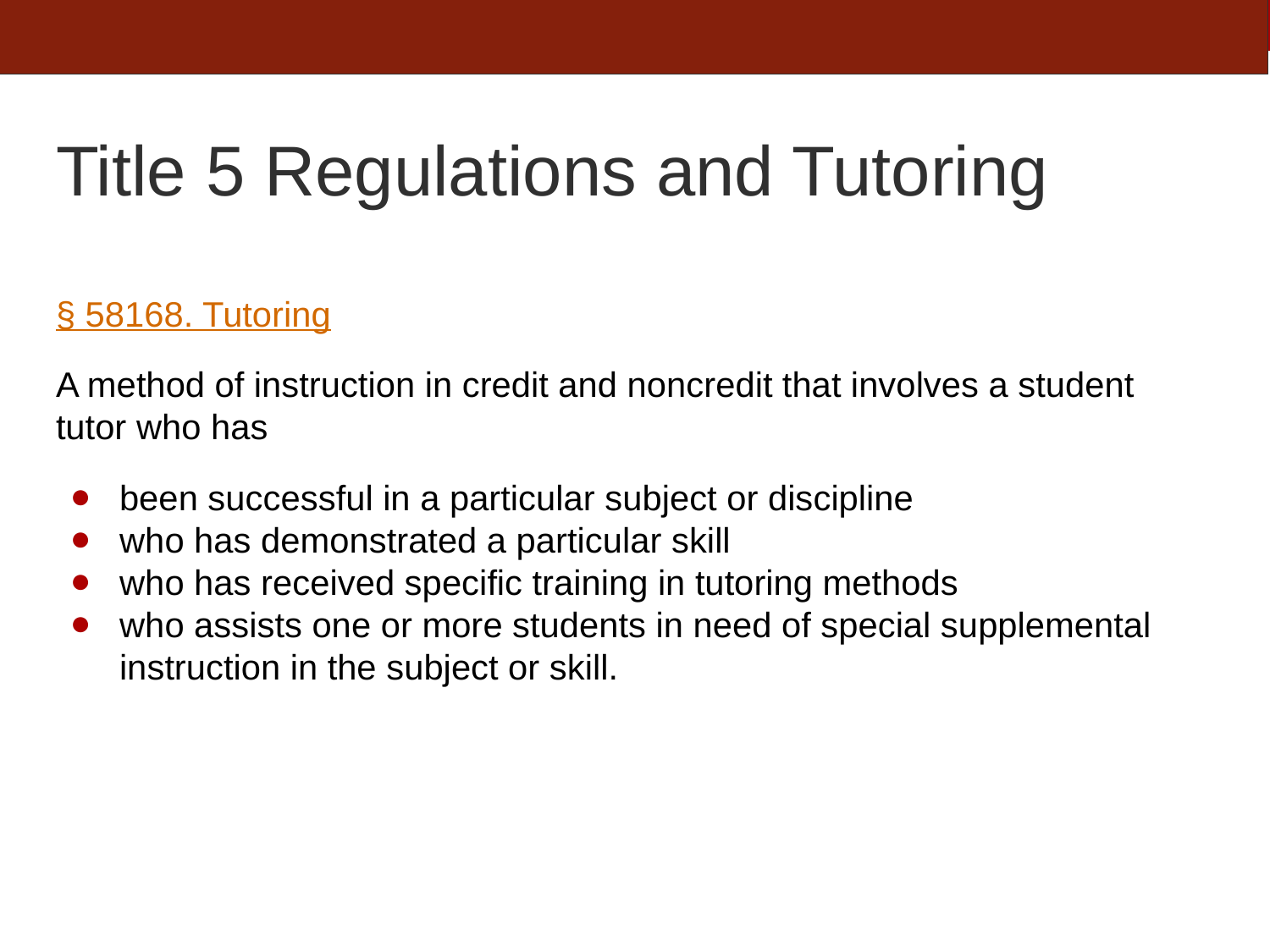

# Title 5 Regulations and Tutoring
§ 58168. Tutoring
A method of instruction in credit and noncredit that involves a student tutor who has
been successful in a particular subject or discipline
who has demonstrated a particular skill
who has received specific training in tutoring methods
who assists one or more students in need of special supplemental instruction in the subject or skill.
11